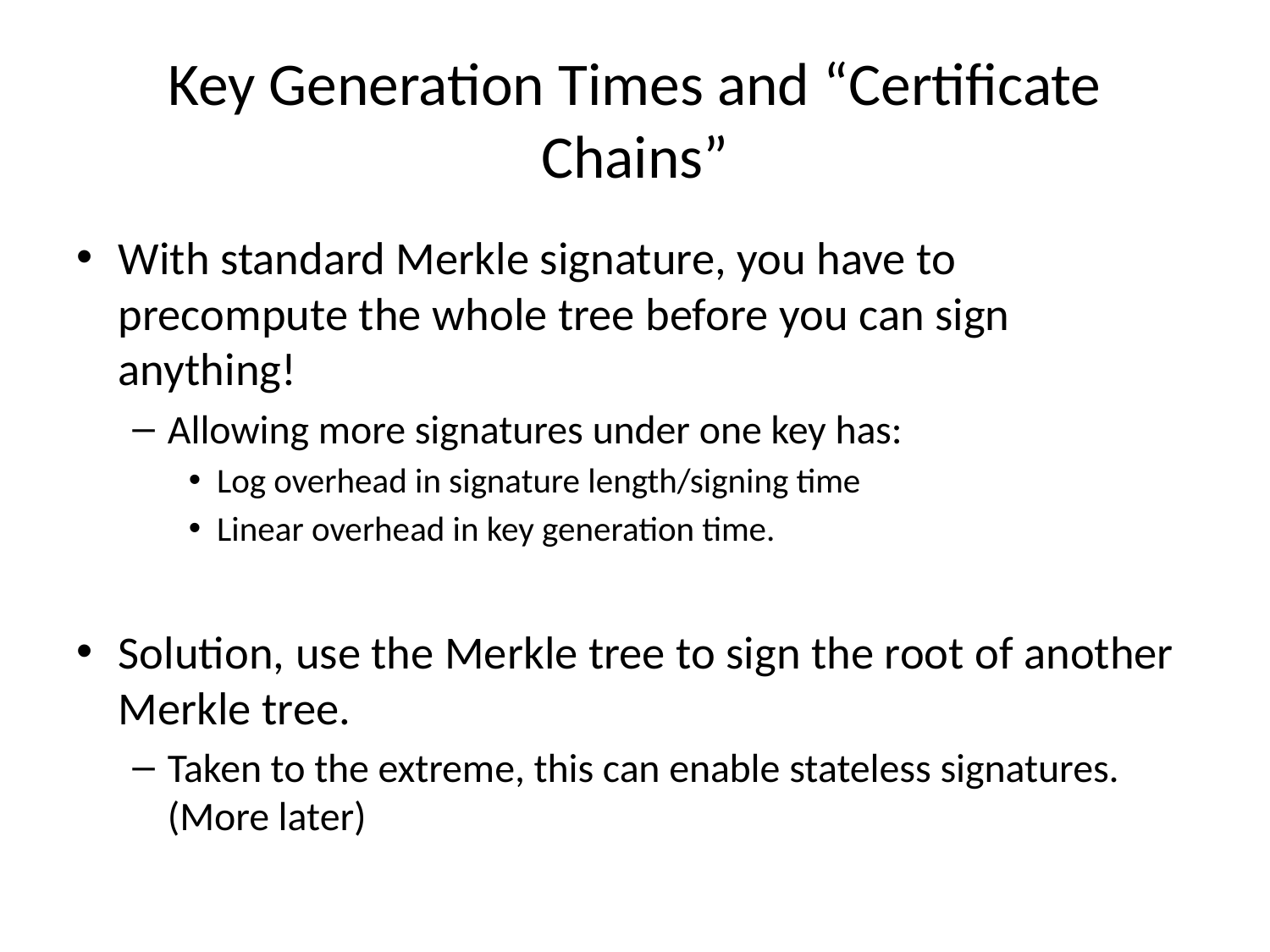

# Key Generation Times and “Certificate Chains”
With standard Merkle signature, you have to precompute the whole tree before you can sign anything!
Allowing more signatures under one key has:
Log overhead in signature length/signing time
Linear overhead in key generation time.

Solution, use the Merkle tree to sign the root of another Merkle tree.
Taken to the extreme, this can enable stateless signatures. (More later)